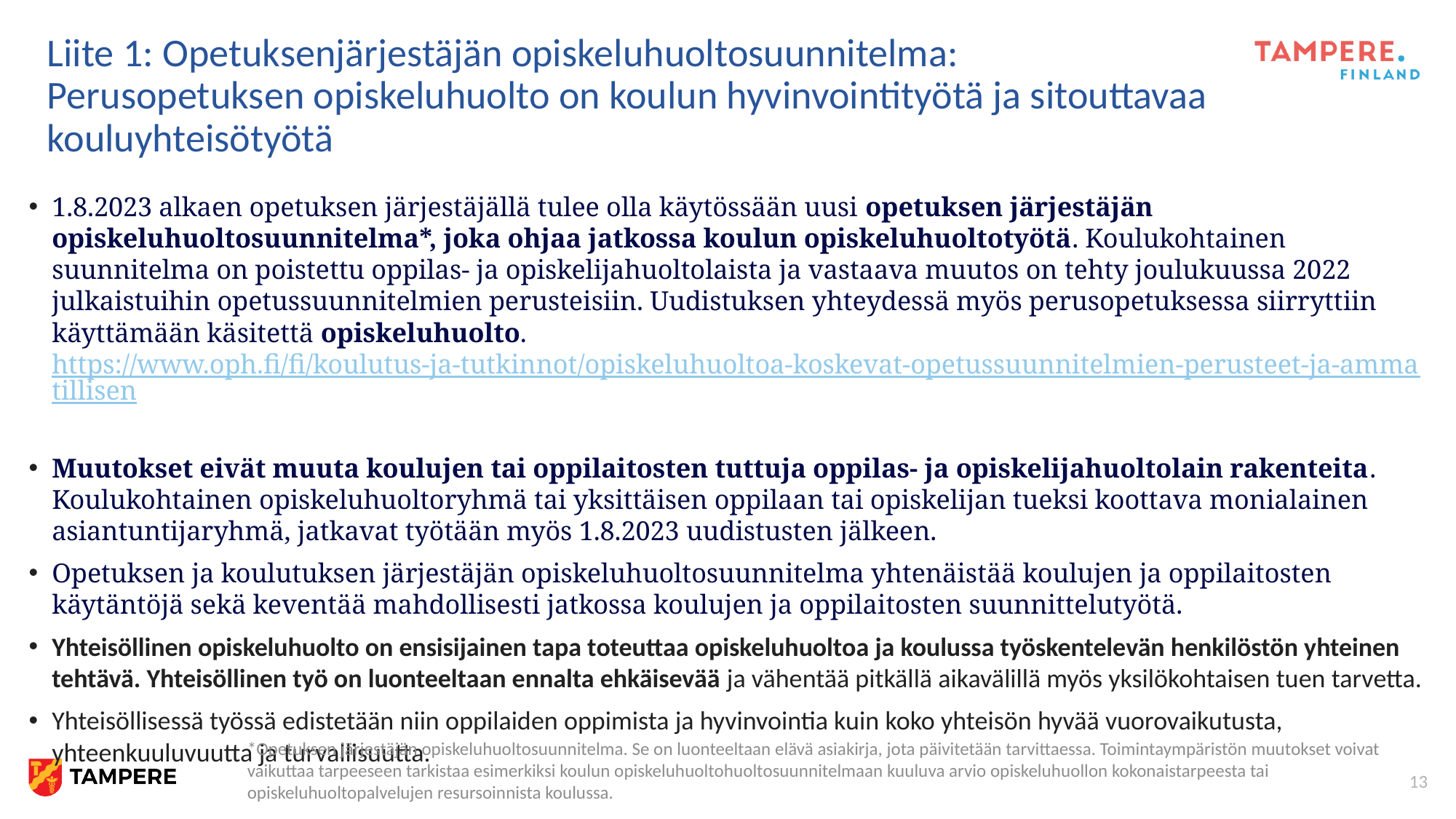

# Liite 1: Opetuksenjärjestäjän opiskeluhuoltosuunnitelma: Perusopetuksen opiskeluhuolto on koulun hyvinvointityötä ja sitouttavaa kouluyhteisötyötä
1.8.2023 alkaen opetuksen järjestäjällä tulee olla käytössään uusi opetuksen järjestäjän opiskeluhuoltosuunnitelma*, joka ohjaa jatkossa koulun opiskeluhuoltotyötä. Koulukohtainen suunnitelma on poistettu oppilas- ja opiskelijahuoltolaista ja vastaava muutos on tehty joulukuussa 2022 julkaistuihin opetussuunnitelmien perusteisiin. Uudistuksen yhteydessä myös perusopetuksessa siirryttiin käyttämään käsitettä opiskeluhuolto. https://www.oph.fi/fi/koulutus-ja-tutkinnot/opiskeluhuoltoa-koskevat-opetussuunnitelmien-perusteet-ja-ammatillisen
Muutokset eivät muuta koulujen tai oppilaitosten tuttuja oppilas- ja opiskelijahuoltolain rakenteita. Koulukohtainen opiskeluhuoltoryhmä tai yksittäisen oppilaan tai opiskelijan tueksi koottava monialainen asiantuntijaryhmä, jatkavat työtään myös 1.8.2023 uudistusten jälkeen.
Opetuksen ja koulutuksen järjestäjän opiskeluhuoltosuunnitelma yhtenäistää koulujen ja oppilaitosten käytäntöjä sekä keventää mahdollisesti jatkossa koulujen ja oppilaitosten suunnittelutyötä.
Yhteisöllinen opiskeluhuolto on ensisijainen tapa toteuttaa opiskeluhuoltoa ja koulussa työskentelevän henkilöstön yhteinen tehtävä. Yhteisöllinen työ on luonteeltaan ennalta ehkäisevää ja vähentää pitkällä aikavälillä myös yksilökohtaisen tuen tarvetta.
Yhteisöllisessä työssä edistetään niin oppilaiden oppimista ja hyvinvointia kuin koko yhteisön hyvää vuorovaikutusta, yhteenkuuluvuutta ja turvallisuutta.

*Opetuksen järjestäjän opiskeluhuoltosuunnitelma. Se on luonteeltaan elävä asiakirja, jota päivitetään tarvittaessa. Toimintaympäristön muutokset voivat vaikuttaa tarpeeseen tarkistaa esimerkiksi koulun opiskeluhuoltohuoltosuunnitelmaan kuuluva arvio opiskeluhuollon kokonaistarpeesta tai opiskeluhuoltopalvelujen resursoinnista koulussa.

13